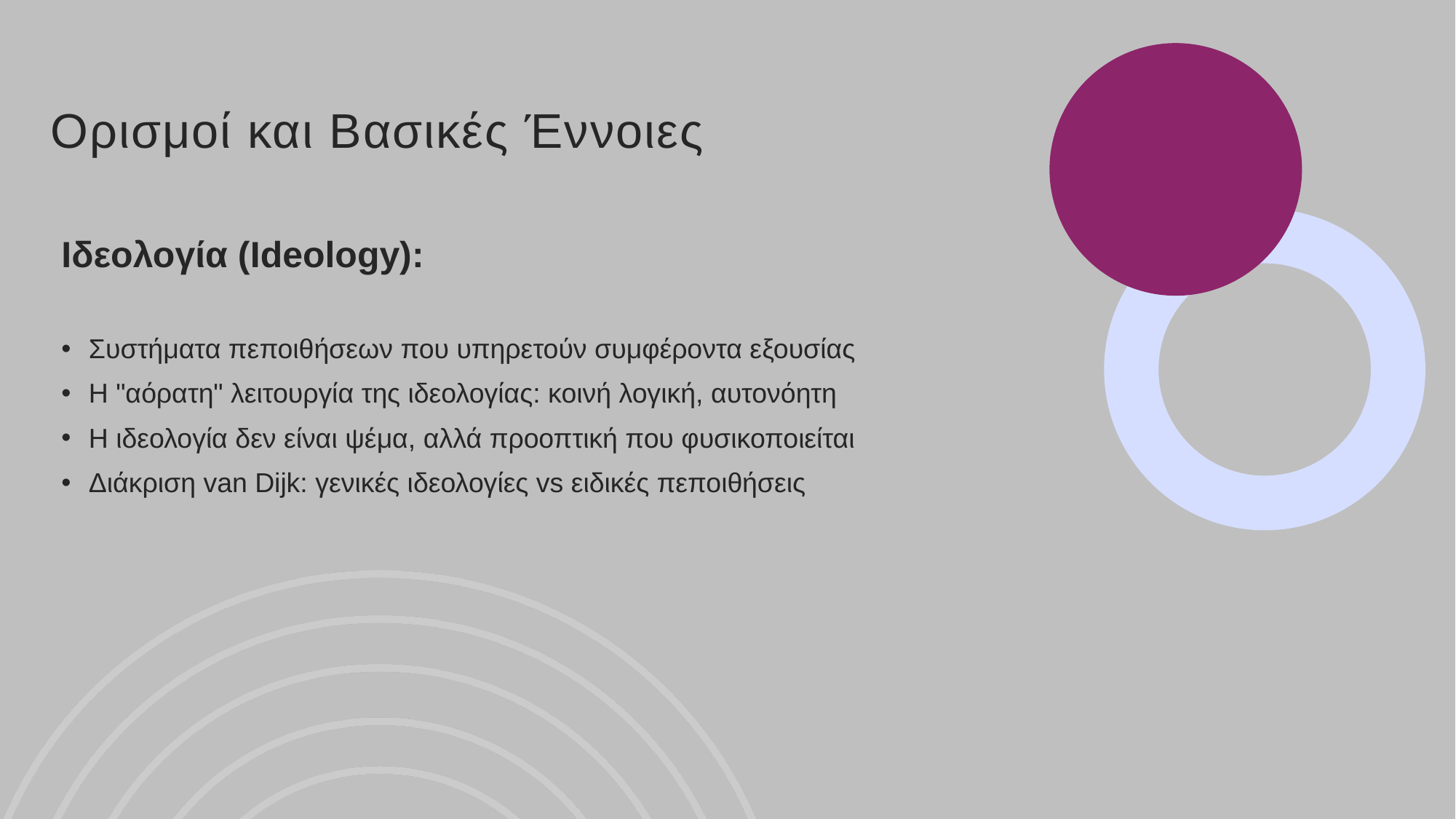

Ορισμοί και Βασικές Έννοιες
Ιδεολογία (Ideology):

Συστήματα πεποιθήσεων που υπηρετούν συμφέροντα εξουσίας
Η "αόρατη" λειτουργία της ιδεολογίας: κοινή λογική, αυτονόητη
Η ιδεολογία δεν είναι ψέμα, αλλά προοπτική που φυσικοποιείται
Διάκριση van Dijk: γενικές ιδεολογίες vs ειδικές πεποιθήσεις